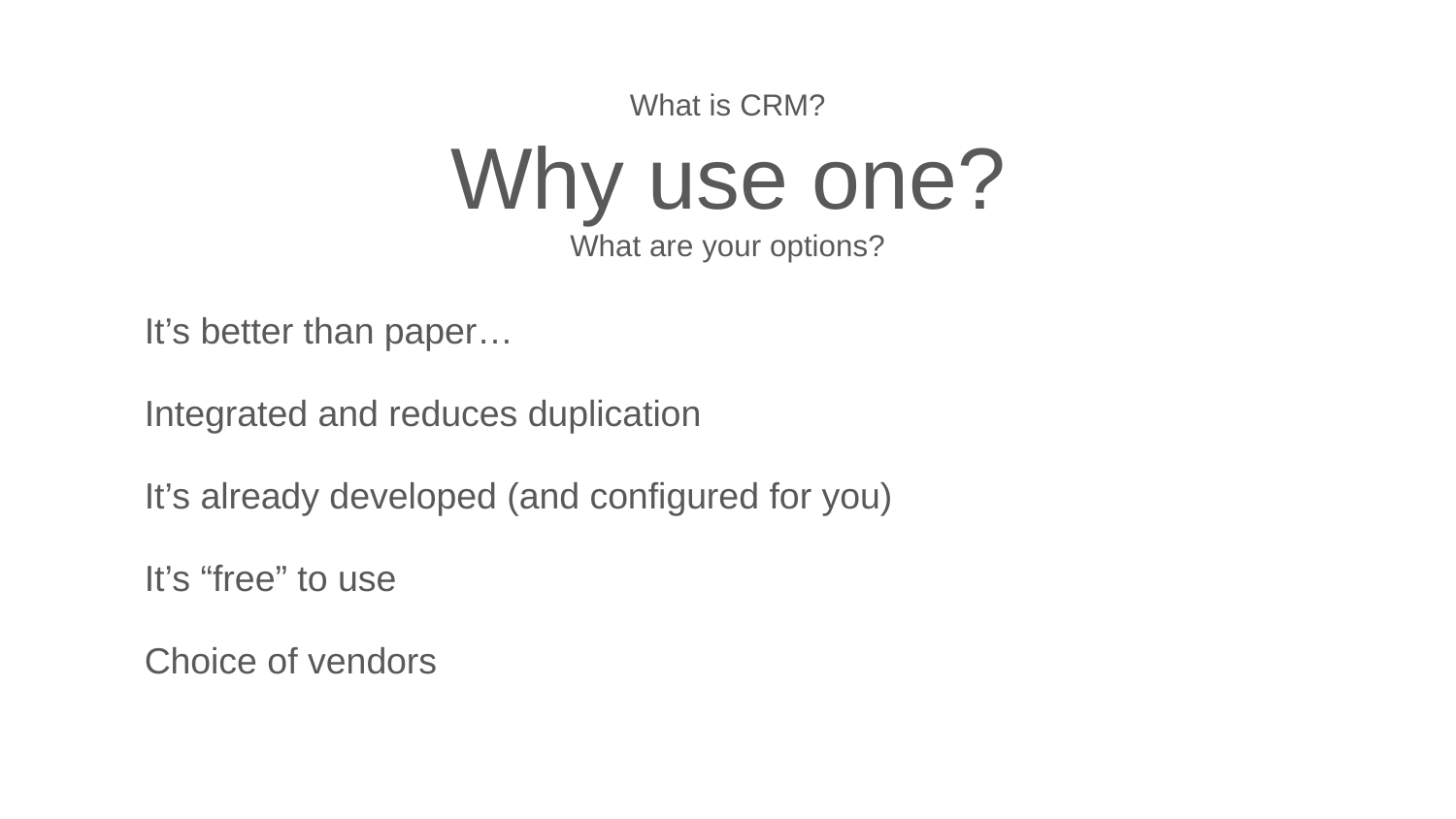

# What is CRM?
Why use one?
What are your options?

It’s better than paper…
Integrated and reduces duplication
It’s already developed (and configured for you)
It’s “free” to use
Choice of vendors